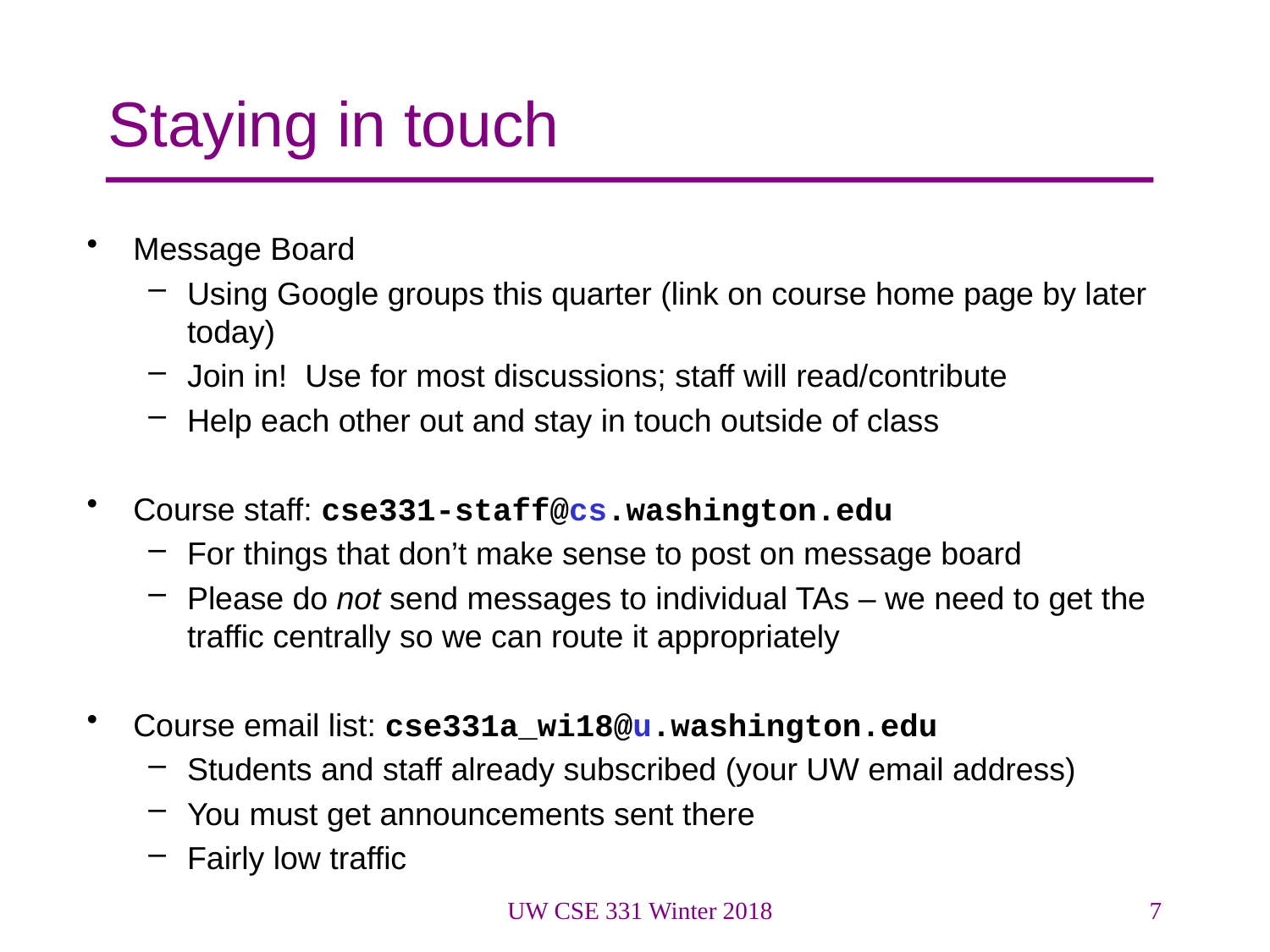

# Staying in touch
Message Board
Using Google groups this quarter (link on course home page by later today)
Join in!  Use for most discussions; staff will read/contribute
Help each other out and stay in touch outside of class

Course staff: cse331-staff@cs.washington.edu
For things that don’t make sense to post on message board
Please do not send messages to individual TAs – we need to get the traffic centrally so we can route it appropriately

Course email list: cse331a_wi18@u.washington.edu
Students and staff already subscribed (your UW email address)
You must get announcements sent there
Fairly low traffic

UW CSE 331 Winter 2018
7